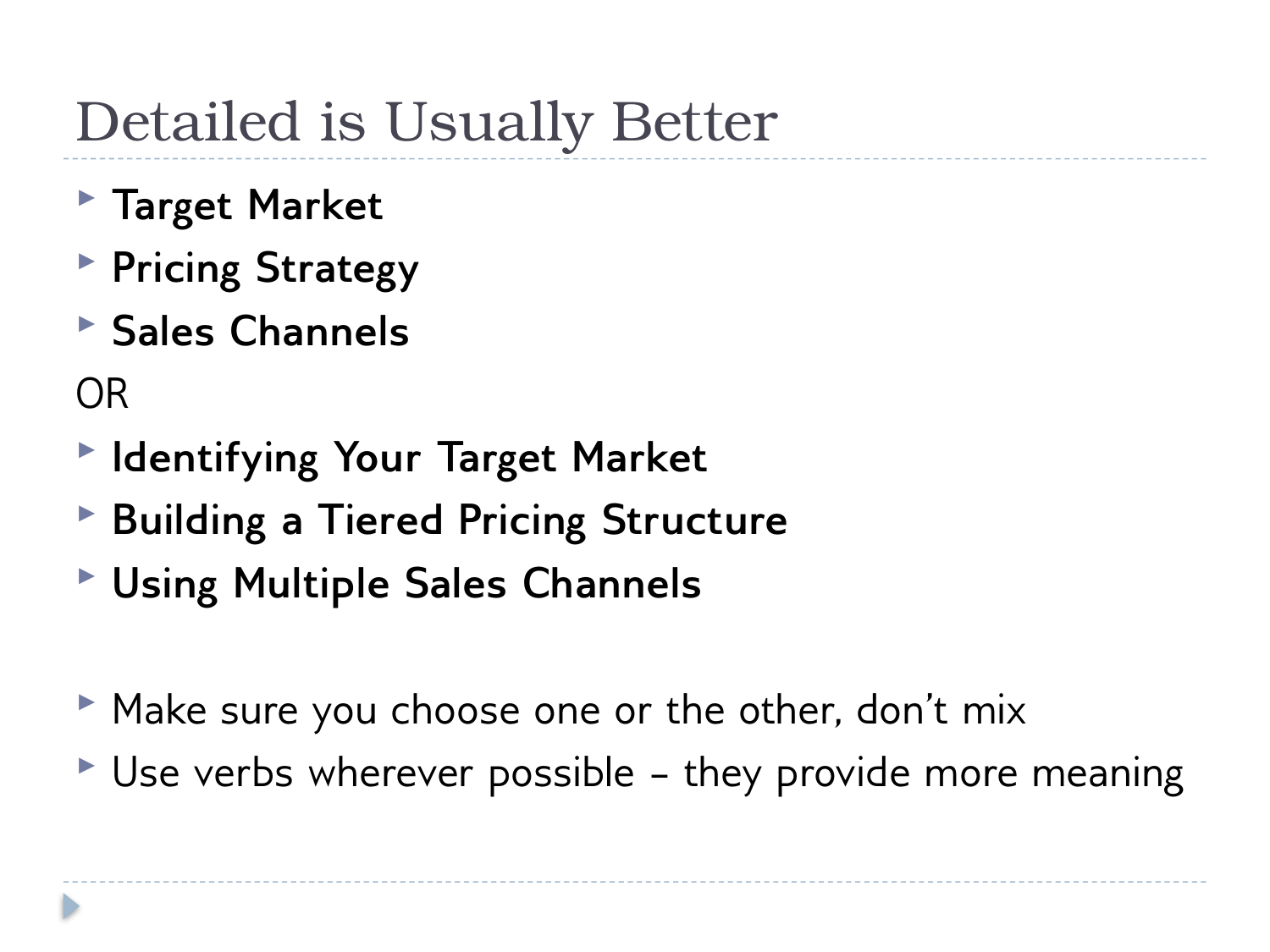

# Detailed is Usually Better
Target Market
Pricing Strategy
Sales Channels
OR
Identifying Your Target Market
Building a Tiered Pricing Structure
Using Multiple Sales Channels

Make sure you choose one or the other, don’t mix
Use verbs wherever possible – they provide more meaning